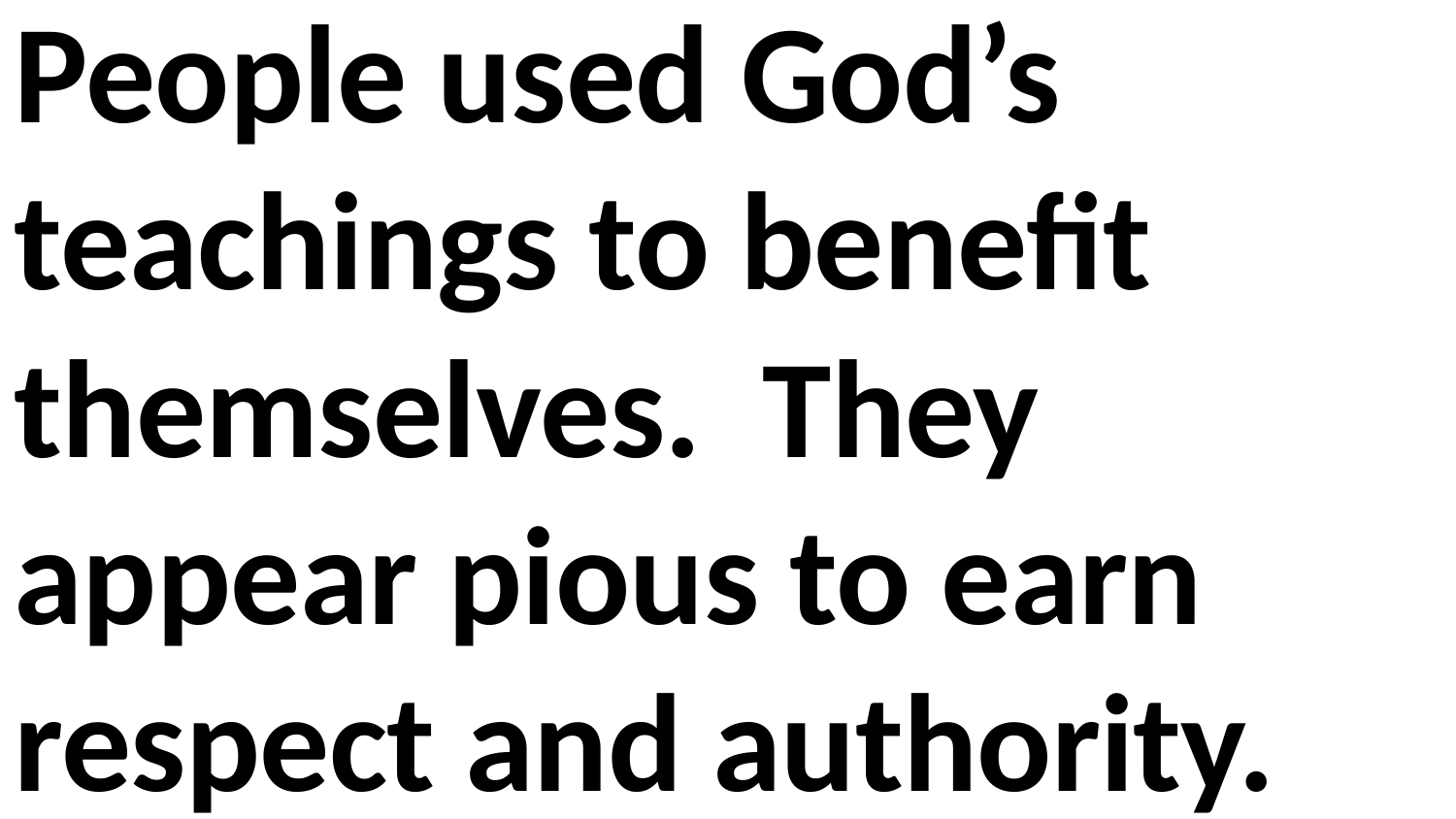

People used God’s teachings to benefit themselves.  They appear pious to earn respect and authority.